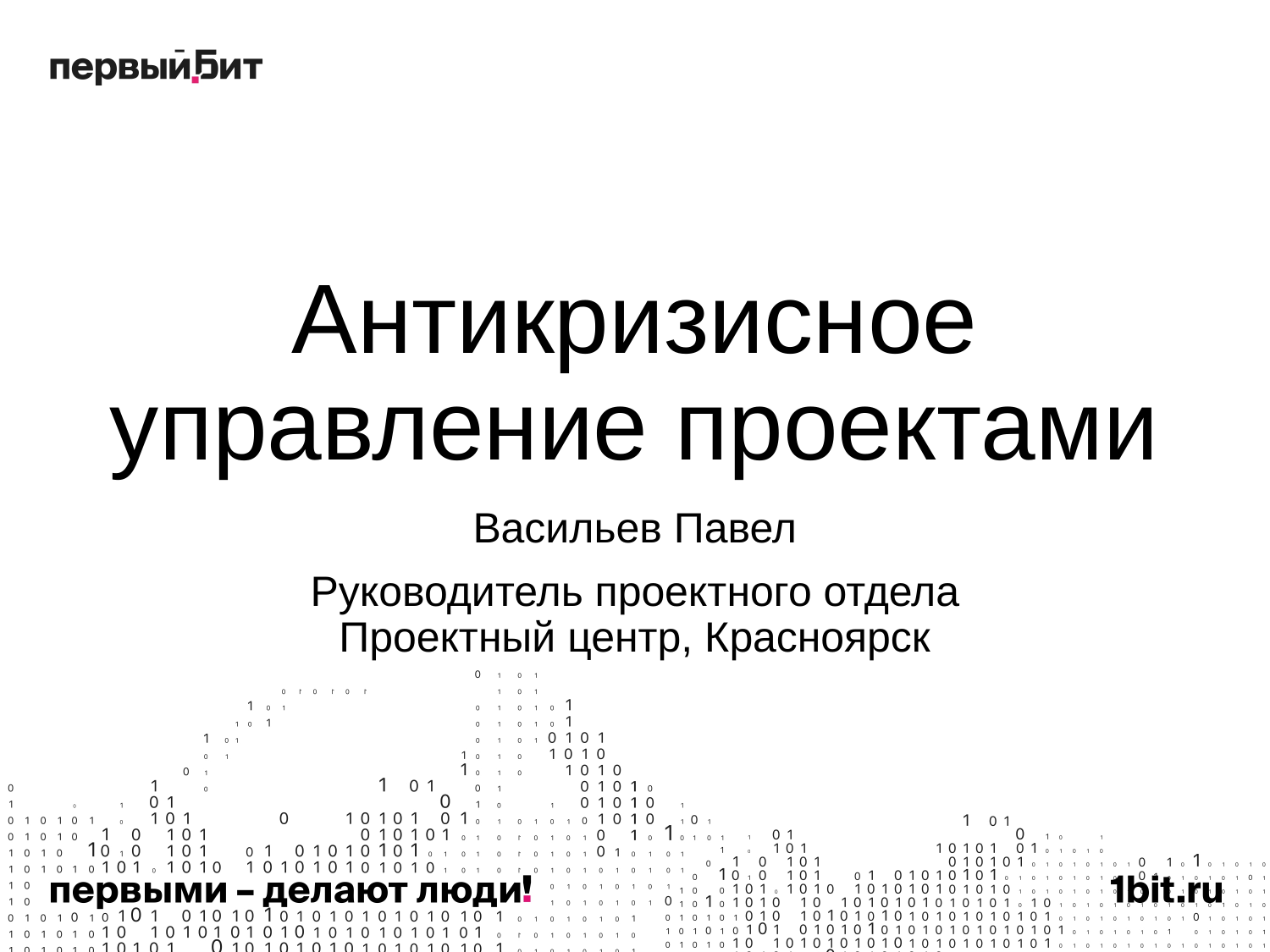

# Антикризисное управление проектами
Васильев Павел
Руководитель проектного отдела
Проектный центр, Красноярск